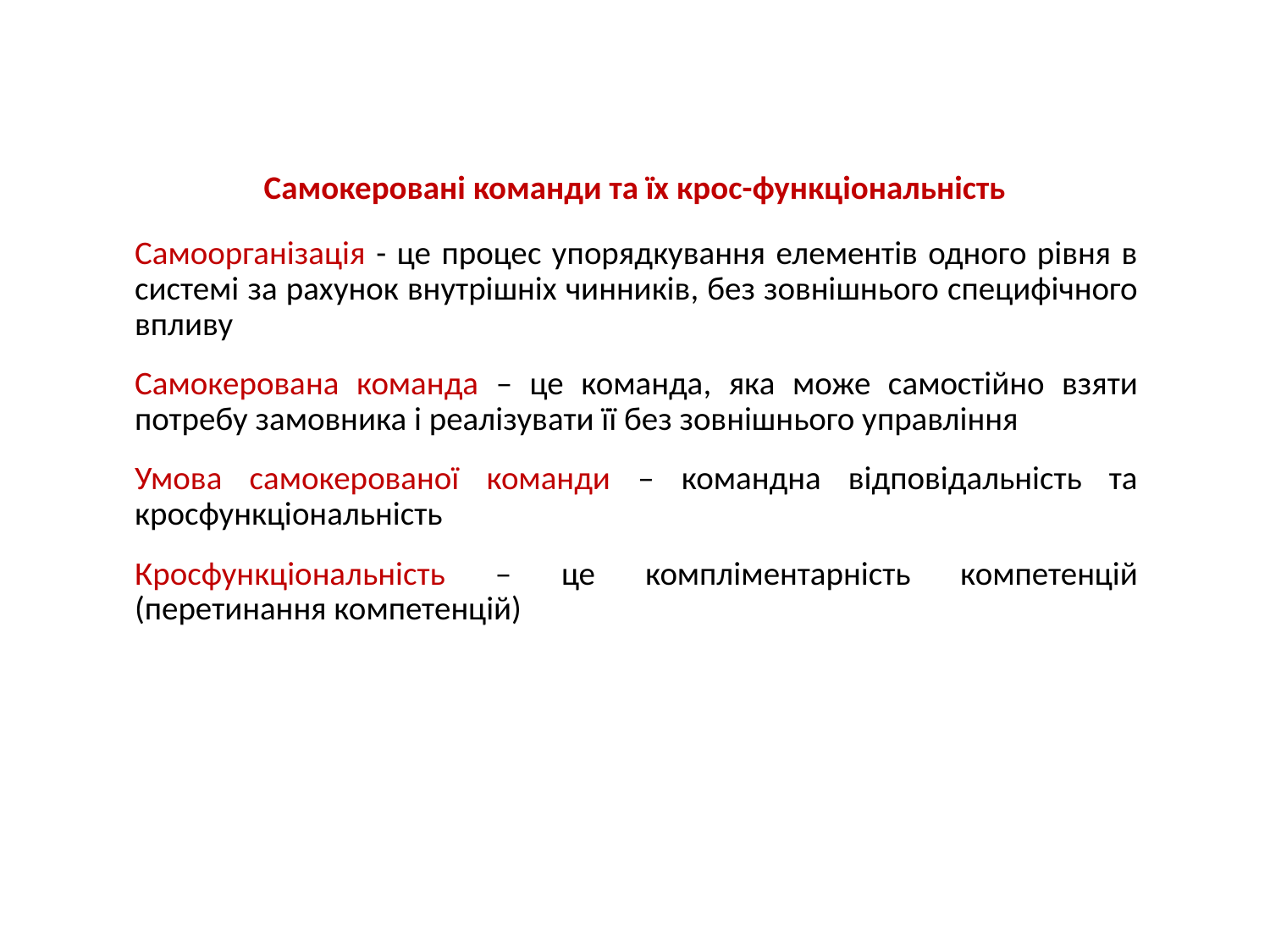

# Самокеровані команди та їх крос-функціональність
Самоорганізація - це процес упорядкування елементів одного рівня в системі за рахунок внутрішніх чинників, без зовнішнього специфічного впливу
Самокерована команда – це команда, яка може самостійно взяти потребу замовника і реалізувати її без зовнішнього управління
Умова самокерованої команди – командна відповідальність та кросфункціональність
Кросфункціональність – це компліментарність компетенцій (перетинання компетенцій)